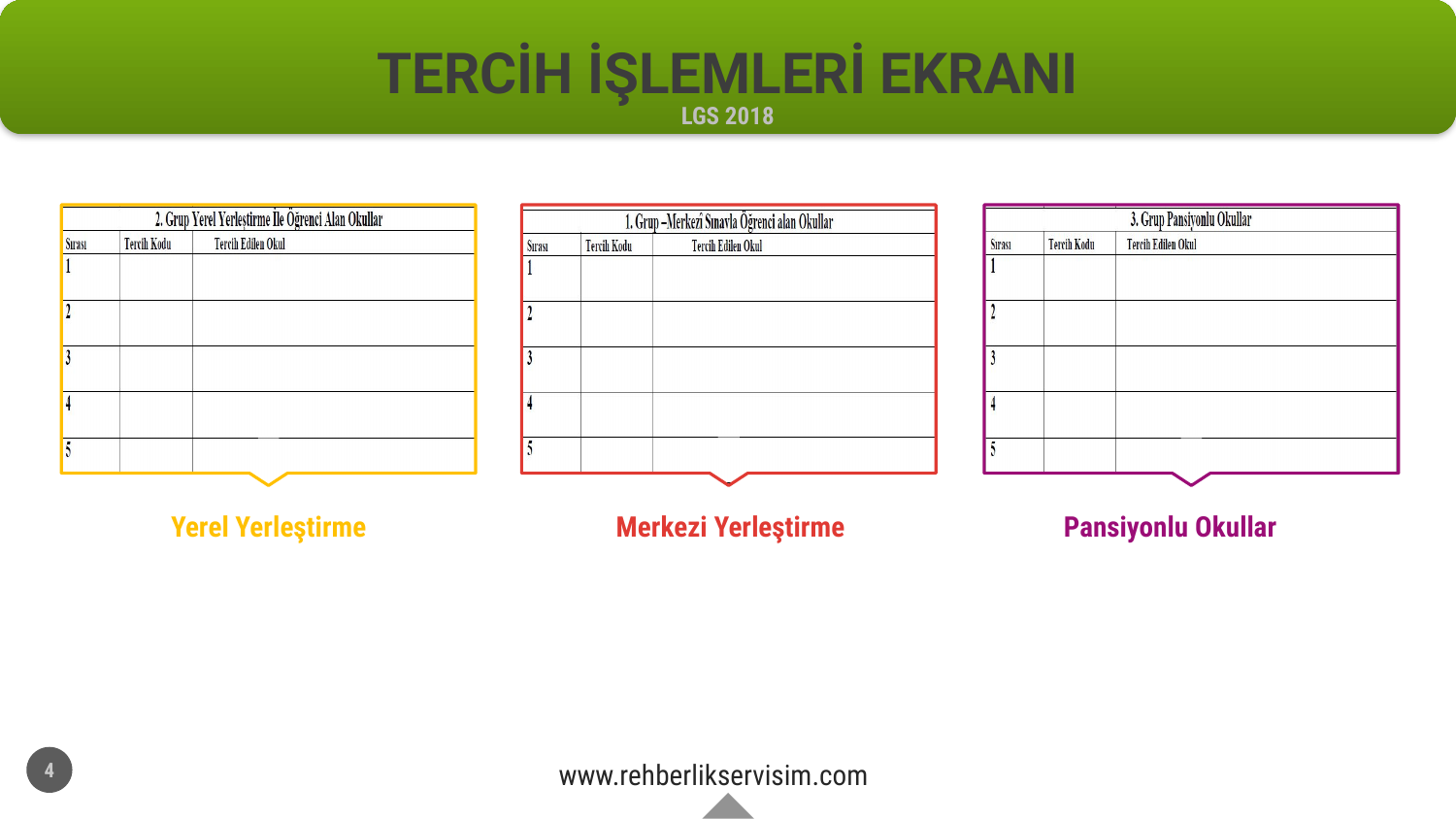

# TERCİH İŞLEMLERİ EKRANI
LGS 2018

Yerel Yerleştirme
Merkezi Yerleştirme
Pansiyonlu Okullar
4
www.rehberlikservisim.com